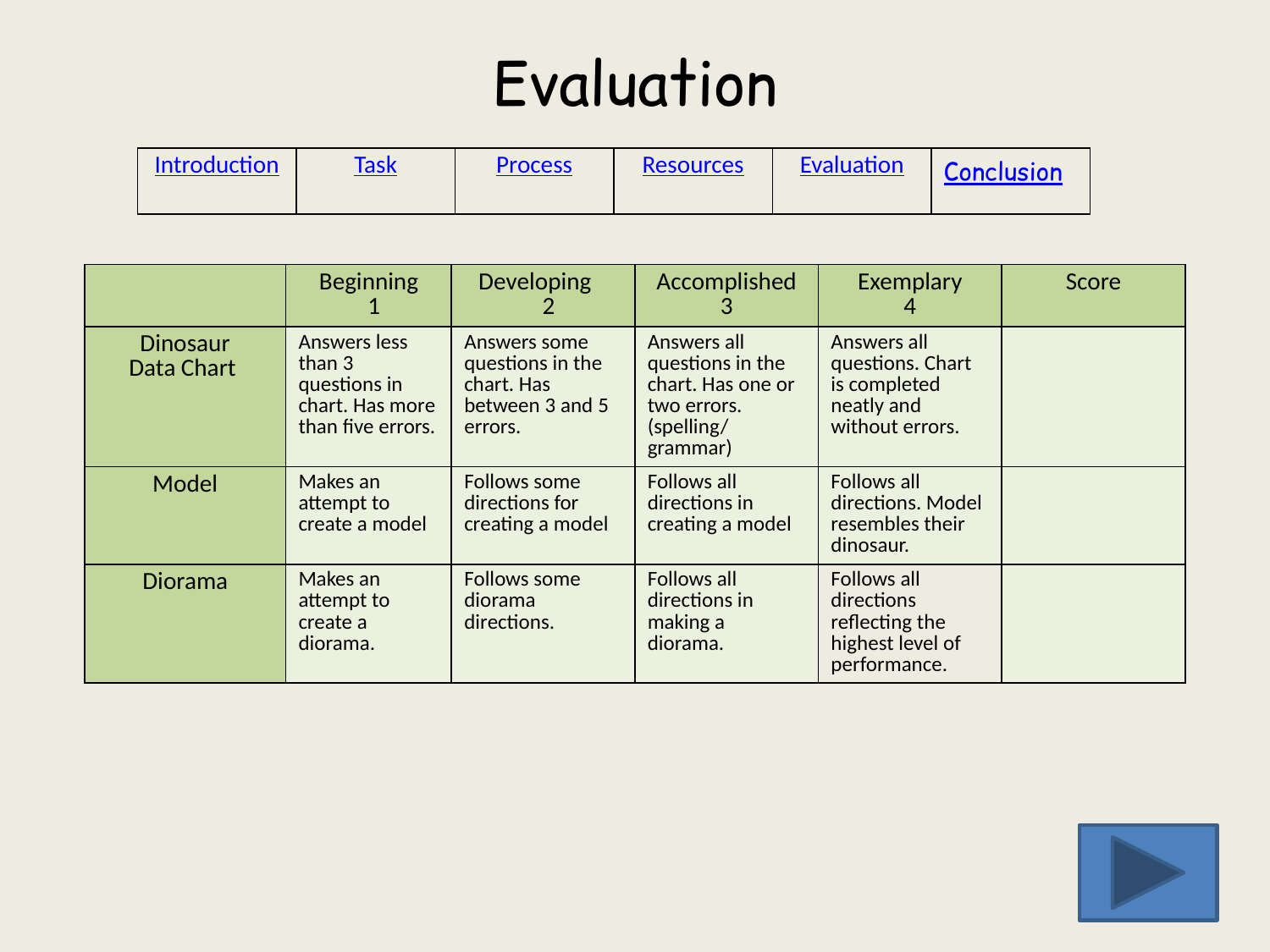

# Evaluation
| Introduction | Task | Process | Resources | Evaluation | Conclusion |
| --- | --- | --- | --- | --- | --- |
|  | Beginning 1 | Developing 2 | Accomplished 3 | Exemplary 4 | Score |
| --- | --- | --- | --- | --- | --- |
| Dinosaur Data Chart | Answers less than 3 questions in chart. Has more than five errors. | Answers some questions in the chart. Has between 3 and 5 errors. | Answers all questions in the chart. Has one or two errors. (spelling/ grammar) | Answers all questions. Chart is completed neatly and without errors. |  |
| Model | Makes an attempt to create a model | Follows some directions for creating a model | Follows all directions in creating a model | Follows all directions. Model resembles their dinosaur. |  |
| Diorama | Makes an attempt to create a diorama. | Follows some diorama directions. | Follows all directions in making a diorama. | Follows all directions reflecting the highest level of performance. |  |